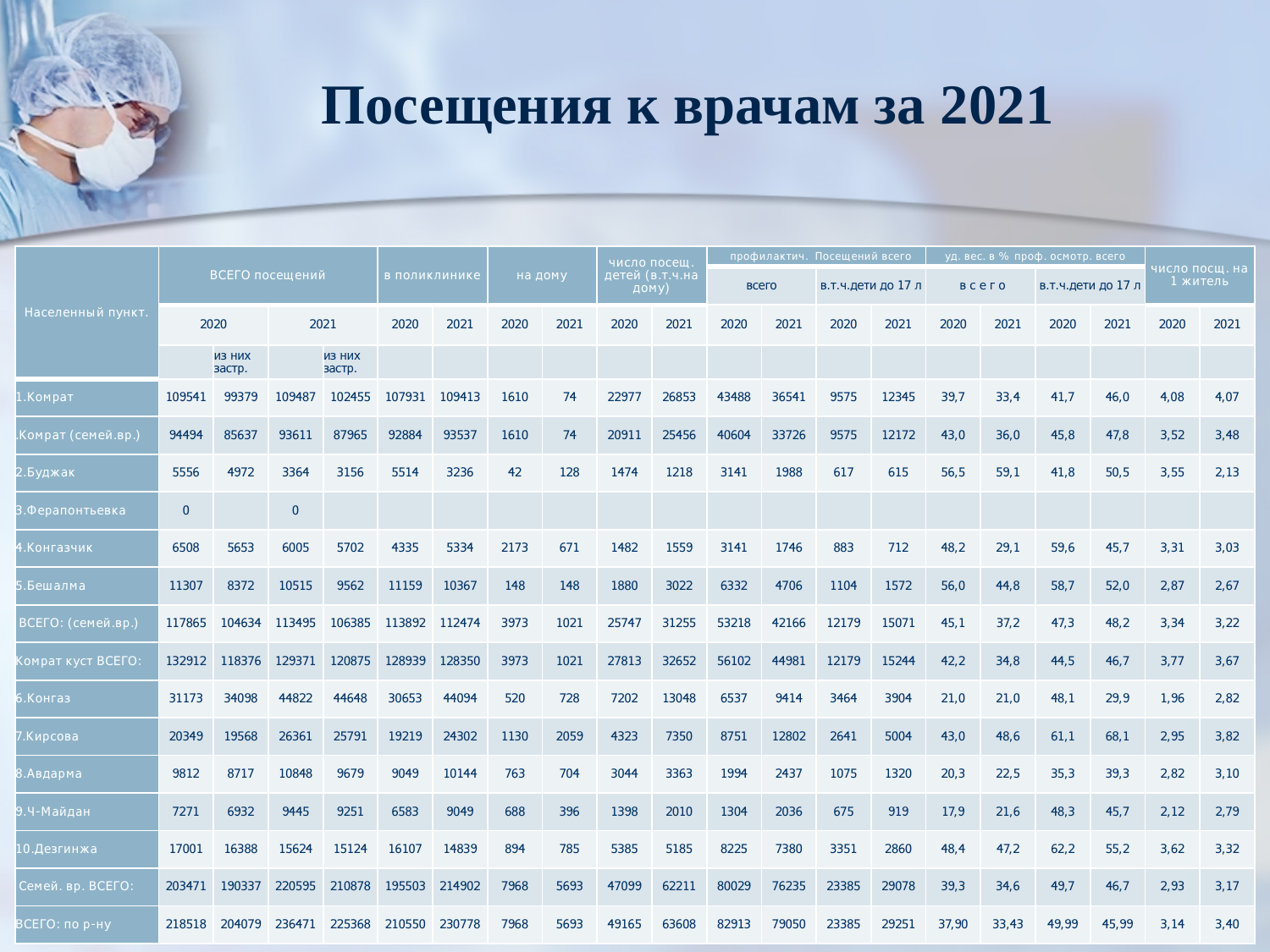

# Посещения к врачам за 2021
| Населенный пункт. | ВСЕГО посещений |  |  |  | в поликлинике |  | на дому |  | число посещ. детей (в.т.ч.на дому) |  | профилактич. Посещений всего |  |  |  | уд. вес. в % проф. осмотр. всего |  |  |  | число посщ. на 1 житель |  |
| --- | --- | --- | --- | --- | --- | --- | --- | --- | --- | --- | --- | --- | --- | --- | --- | --- | --- | --- | --- | --- |
|  |  |  |  |  |  |  |  |  |  |  | всего |  | в.т.ч.дети до 17 л |  | в с е г о |  | в.т.ч.дети до 17 л |  |  |  |
|  | 2020 |  | 2021 |  | 2020 | 2021 | 2020 | 2021 | 2020 | 2021 | 2020 | 2021 | 2020 | 2021 | 2020 | 2021 | 2020 | 2021 | 2020 | 2021 |
|  |  | из них застр. |  | из них застр. |  |  |  |  |  |  |  |  |  |  |  |  |  |  |  |  |
| 1.Комрат | 109541 | 99379 | 109487 | 102455 | 107931 | 109413 | 1610 | 74 | 22977 | 26853 | 43488 | 36541 | 9575 | 12345 | 39,7 | 33,4 | 41,7 | 46,0 | 4,08 | 4,07 |
| .Комрат (семей.вр.) | 94494 | 85637 | 93611 | 87965 | 92884 | 93537 | 1610 | 74 | 20911 | 25456 | 40604 | 33726 | 9575 | 12172 | 43,0 | 36,0 | 45,8 | 47,8 | 3,52 | 3,48 |
| 2.Буджак | 5556 | 4972 | 3364 | 3156 | 5514 | 3236 | 42 | 128 | 1474 | 1218 | 3141 | 1988 | 617 | 615 | 56,5 | 59,1 | 41,8 | 50,5 | 3,55 | 2,13 |
| 3.Ферапонтьевка | 0 |  | 0 |  |  |  |  |  |  |  |  |  |  |  |  |  |  |  |  |  |
| 4.Конгазчик | 6508 | 5653 | 6005 | 5702 | 4335 | 5334 | 2173 | 671 | 1482 | 1559 | 3141 | 1746 | 883 | 712 | 48,2 | 29,1 | 59,6 | 45,7 | 3,31 | 3,03 |
| 5.Бешалма | 11307 | 8372 | 10515 | 9562 | 11159 | 10367 | 148 | 148 | 1880 | 3022 | 6332 | 4706 | 1104 | 1572 | 56,0 | 44,8 | 58,7 | 52,0 | 2,87 | 2,67 |
| ВСЕГО: (семей.вр.) | 117865 | 104634 | 113495 | 106385 | 113892 | 112474 | 3973 | 1021 | 25747 | 31255 | 53218 | 42166 | 12179 | 15071 | 45,1 | 37,2 | 47,3 | 48,2 | 3,34 | 3,22 |
| Комрат куст ВСЕГО: | 132912 | 118376 | 129371 | 120875 | 128939 | 128350 | 3973 | 1021 | 27813 | 32652 | 56102 | 44981 | 12179 | 15244 | 42,2 | 34,8 | 44,5 | 46,7 | 3,77 | 3,67 |
| 6.Конгаз | 31173 | 34098 | 44822 | 44648 | 30653 | 44094 | 520 | 728 | 7202 | 13048 | 6537 | 9414 | 3464 | 3904 | 21,0 | 21,0 | 48,1 | 29,9 | 1,96 | 2,82 |
| 7.Кирсова | 20349 | 19568 | 26361 | 25791 | 19219 | 24302 | 1130 | 2059 | 4323 | 7350 | 8751 | 12802 | 2641 | 5004 | 43,0 | 48,6 | 61,1 | 68,1 | 2,95 | 3,82 |
| 8.Авдарма | 9812 | 8717 | 10848 | 9679 | 9049 | 10144 | 763 | 704 | 3044 | 3363 | 1994 | 2437 | 1075 | 1320 | 20,3 | 22,5 | 35,3 | 39,3 | 2,82 | 3,10 |
| 9.Ч-Майдан | 7271 | 6932 | 9445 | 9251 | 6583 | 9049 | 688 | 396 | 1398 | 2010 | 1304 | 2036 | 675 | 919 | 17,9 | 21,6 | 48,3 | 45,7 | 2,12 | 2,79 |
| 10.Дезгинжа | 17001 | 16388 | 15624 | 15124 | 16107 | 14839 | 894 | 785 | 5385 | 5185 | 8225 | 7380 | 3351 | 2860 | 48,4 | 47,2 | 62,2 | 55,2 | 3,62 | 3,32 |
| Семей. вр. ВСЕГО: | 203471 | 190337 | 220595 | 210878 | 195503 | 214902 | 7968 | 5693 | 47099 | 62211 | 80029 | 76235 | 23385 | 29078 | 39,3 | 34,6 | 49,7 | 46,7 | 2,93 | 3,17 |
| ВСЕГО: по р-ну | 218518 | 204079 | 236471 | 225368 | 210550 | 230778 | 7968 | 5693 | 49165 | 63608 | 82913 | 79050 | 23385 | 29251 | 37,90 | 33,43 | 49,99 | 45,99 | 3,14 | 3,40 |